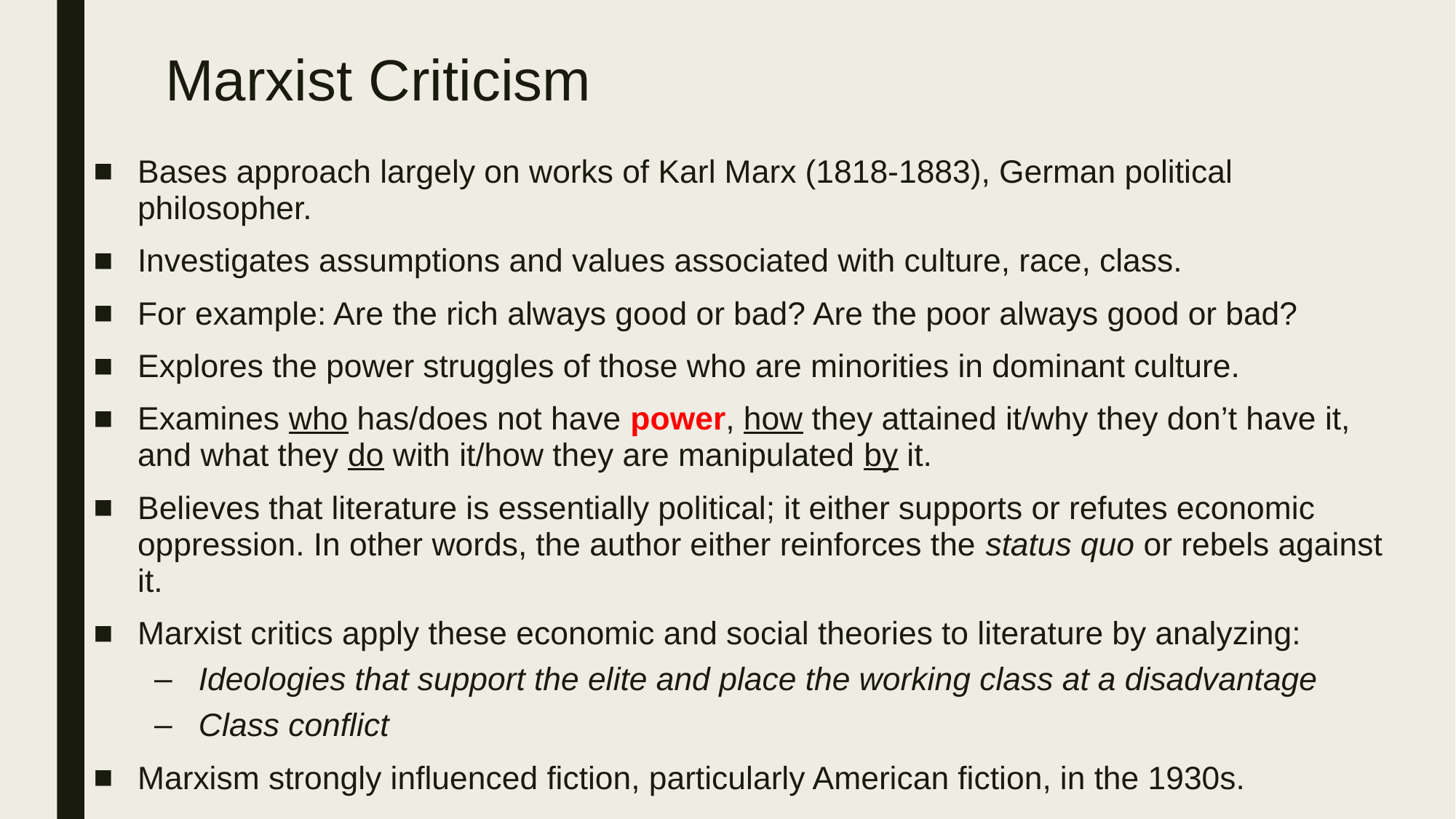

# Marxist Criticism
Bases approach largely on works of Karl Marx (1818-1883), German political philosopher.
Investigates assumptions and values associated with culture, race, class.
For example: Are the rich always good or bad? Are the poor always good or bad?
Explores the power struggles of those who are minorities in dominant culture.
Examines who has/does not have power, how they attained it/why they don’t have it, and what they do with it/how they are manipulated by it.
Believes that literature is essentially political; it either supports or refutes economic oppression. In other words, the author either reinforces the status quo or rebels against it.
Marxist critics apply these economic and social theories to literature by analyzing:
Ideologies that support the elite and place the working class at a disadvantage
Class conflict
Marxism strongly influenced fiction, particularly American fiction, in the 1930s.